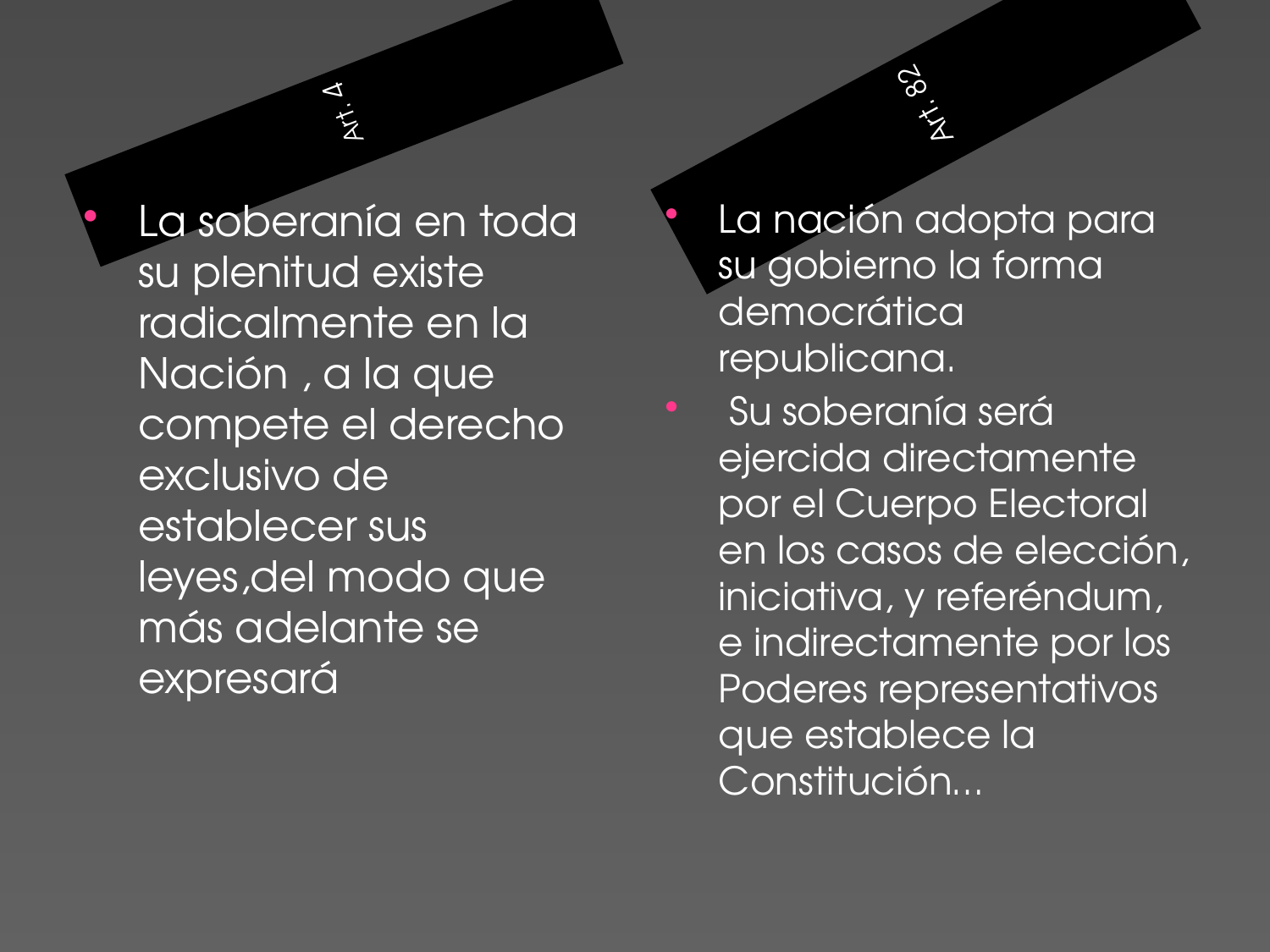

#
Art. 82
Art. 4
La soberanía en toda su plenitud existe radicalmente en la Nación , a la que compete el derecho exclusivo de establecer sus leyes,del modo que más adelante se expresará
La nación adopta para su gobierno la forma democrática republicana.
 Su soberanía será ejercida directamente por el Cuerpo Electoral en los casos de elección, iniciativa, y referéndum, e indirectamente por los Poderes representativos que establece la Constitución…